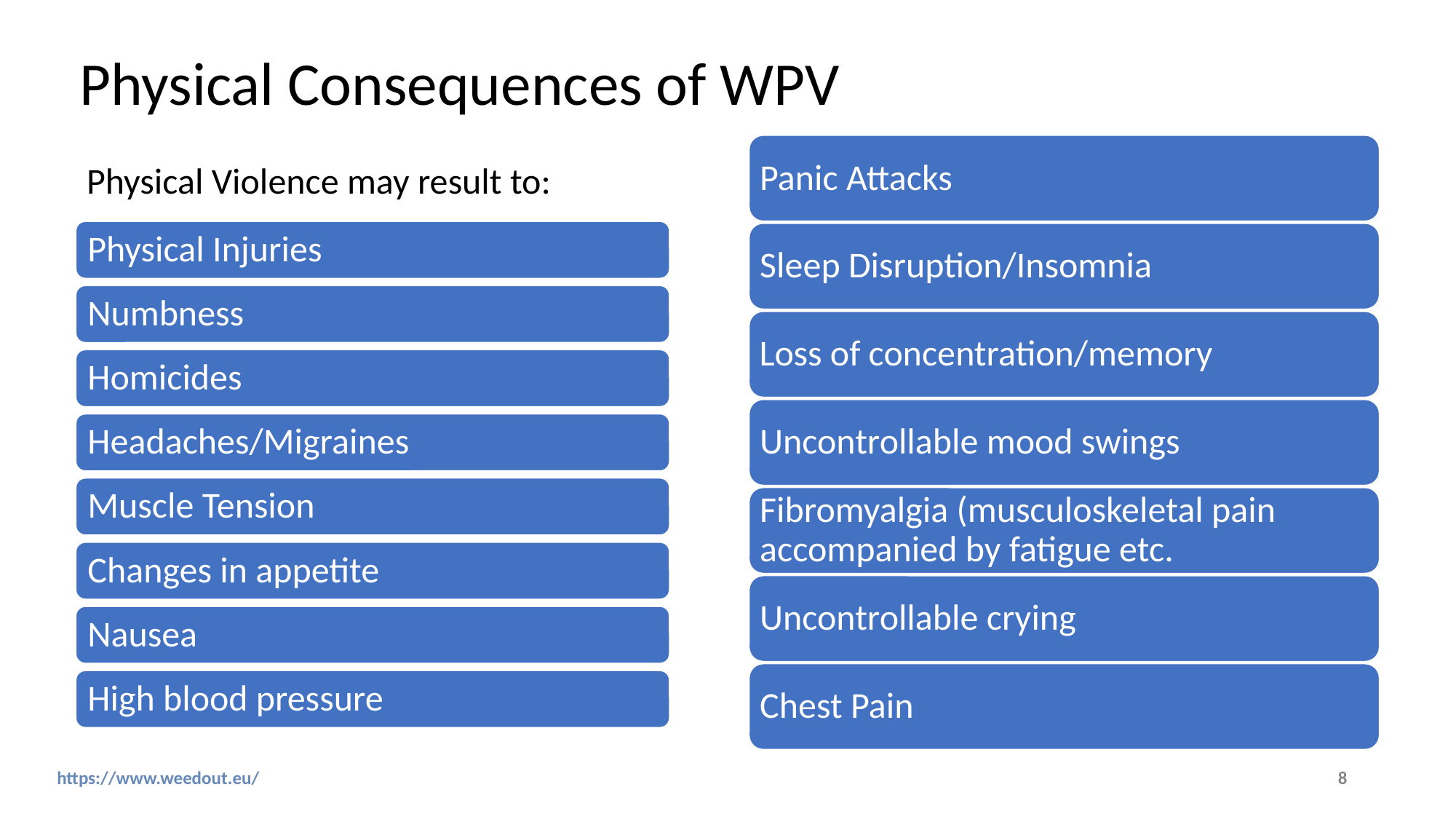

# Physical Consequences of WPV

Panic Attacks

Sleep Disruption/Insomnia

Loss of concentration/memory

Uncontrollable mood swings

Fibromyalgia (musculoskeletal pain accompanied by fatigue etc.

Uncontrollable crying

Chest Pain
Physical Violence may result to:

Physical Injuries

Numbness

Homicides

Headaches/Migraines

Muscle Tension

Changes in appetite

Nausea

High blood pressure
8
https://www.weedout.eu/